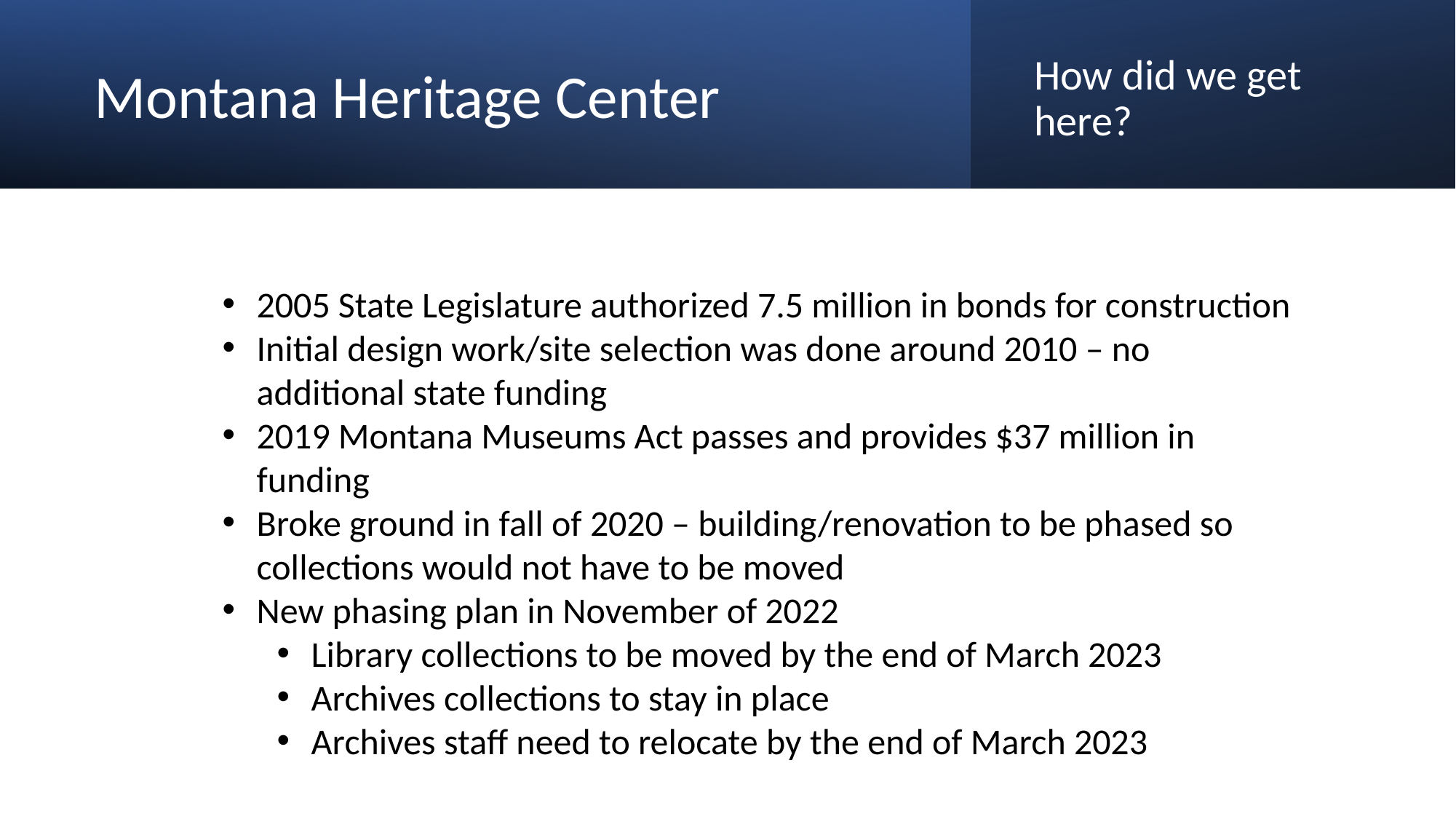

# Montana Heritage Center
How did we get here?
2005 State Legislature authorized 7.5 million in bonds for construction
Initial design work/site selection was done around 2010 – no additional state funding
2019 Montana Museums Act passes and provides $37 million in funding
Broke ground in fall of 2020 – building/renovation to be phased so collections would not have to be moved
New phasing plan in November of 2022
Library collections to be moved by the end of March 2023
Archives collections to stay in place
Archives staff need to relocate by the end of March 2023